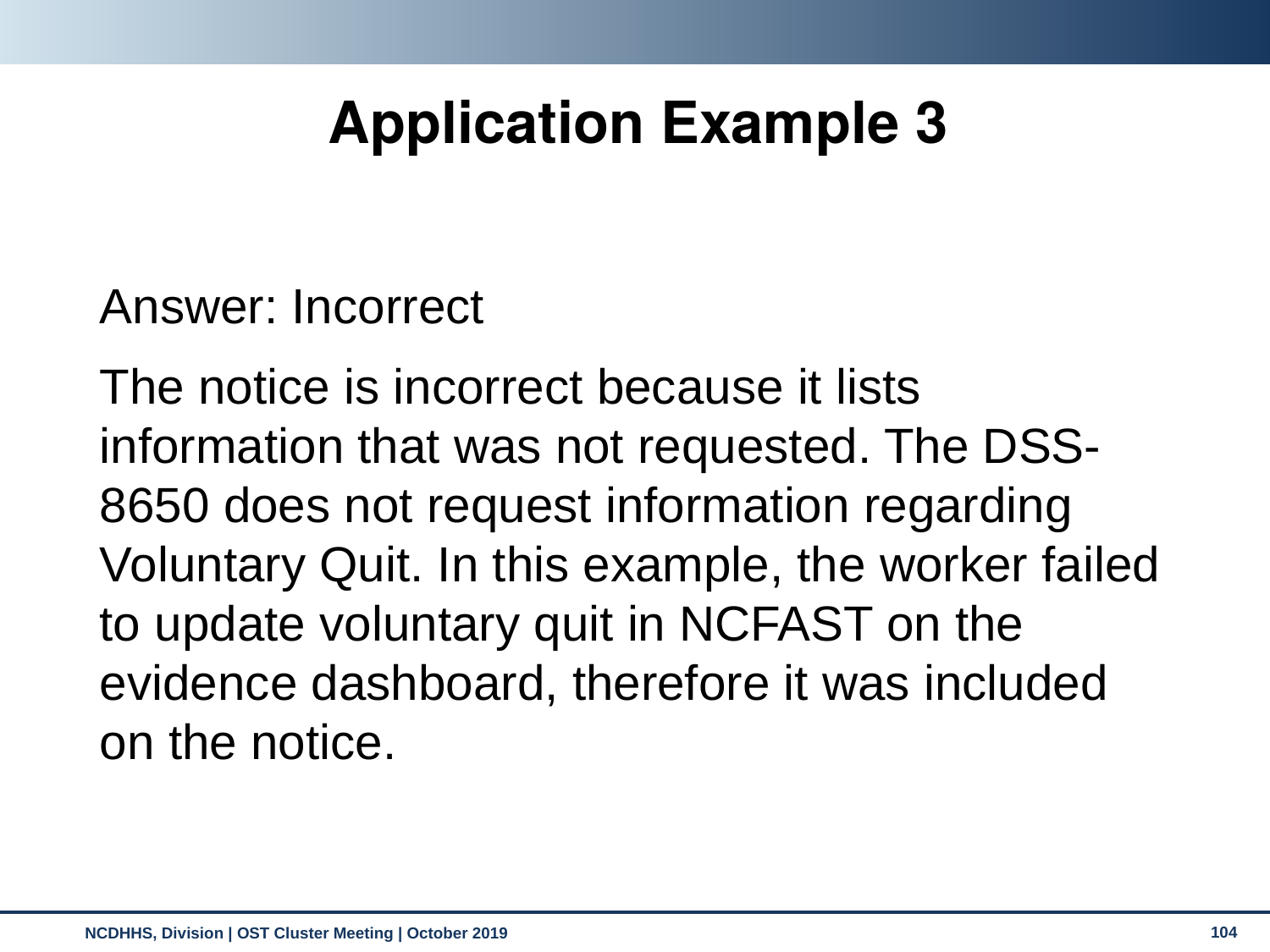

Application Example 3
Answer: Incorrect
The notice is incorrect because it lists information that was not requested. The DSS-8650 does not request information regarding Voluntary Quit. In this example, the worker failed to update voluntary quit in NCFAST on the evidence dashboard, therefore it was included on the notice.